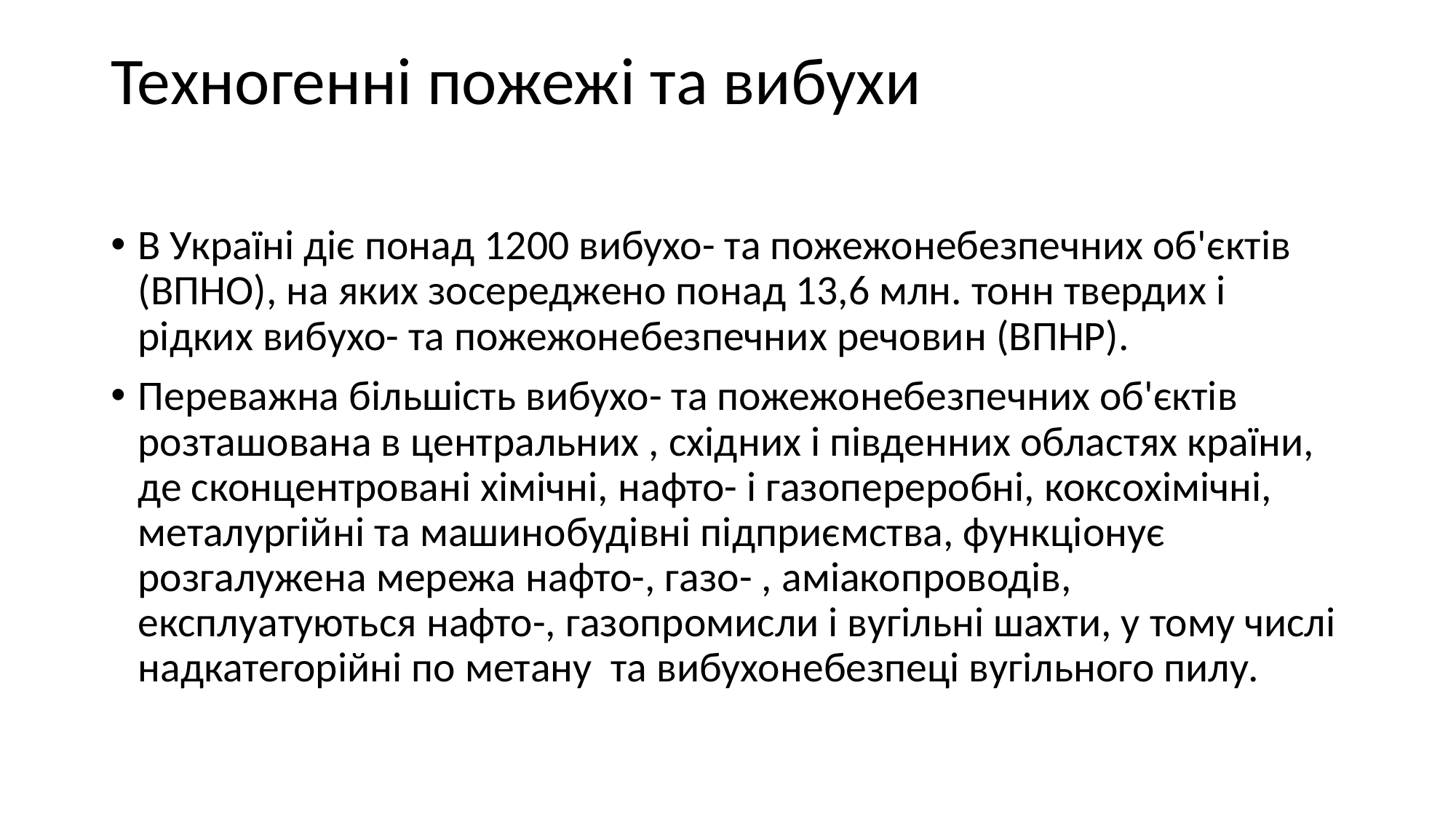

# Техногенні пожежі та вибухи
В Україні діє понад 1200 вибухо- та пожежонебезпечних об'єктів (ВПНО), на яких зосереджено понад 13,6 млн. тонн твердих і рідких вибухо- та пожежонебезпечних речовин (ВПНР).
Переважна більшість вибухо- та пожежонебезпечних об'єктів розташована в центральних , східних і південних областях країни, де сконцентровані хімічні, нафто- і газопереробні, коксохімічні, металургійні та машинобудівні підприємства, функціонує розгалужена мережа нафто-, газо- , аміакопроводів, експлуатуються нафто-, газопромисли і вугільні шахти, у тому числі надкатегорійні по метану  та вибухонебезпеці вугільного пилу.